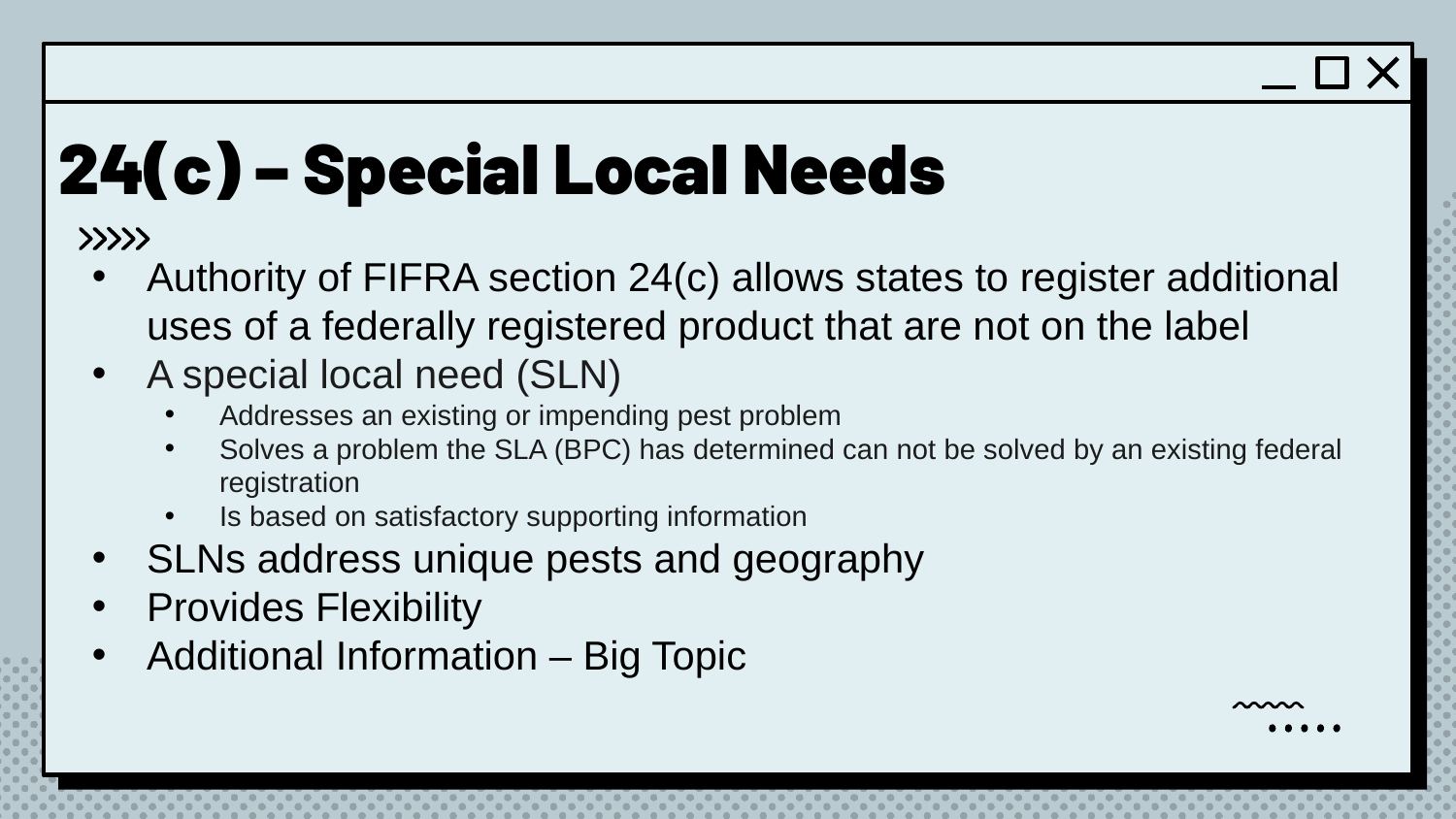

# 24(c) – Special Local Needs

Authority of FIFRA section 24(c) allows states to register additional uses of a federally registered product that are not on the label
A special local need (SLN)
Addresses an existing or impending pest problem
Solves a problem the SLA (BPC) has determined can not be solved by an existing federal registration
Is based on satisfactory supporting information
SLNs address unique pests and geography
Provides Flexibility
Additional Information – Big Topic